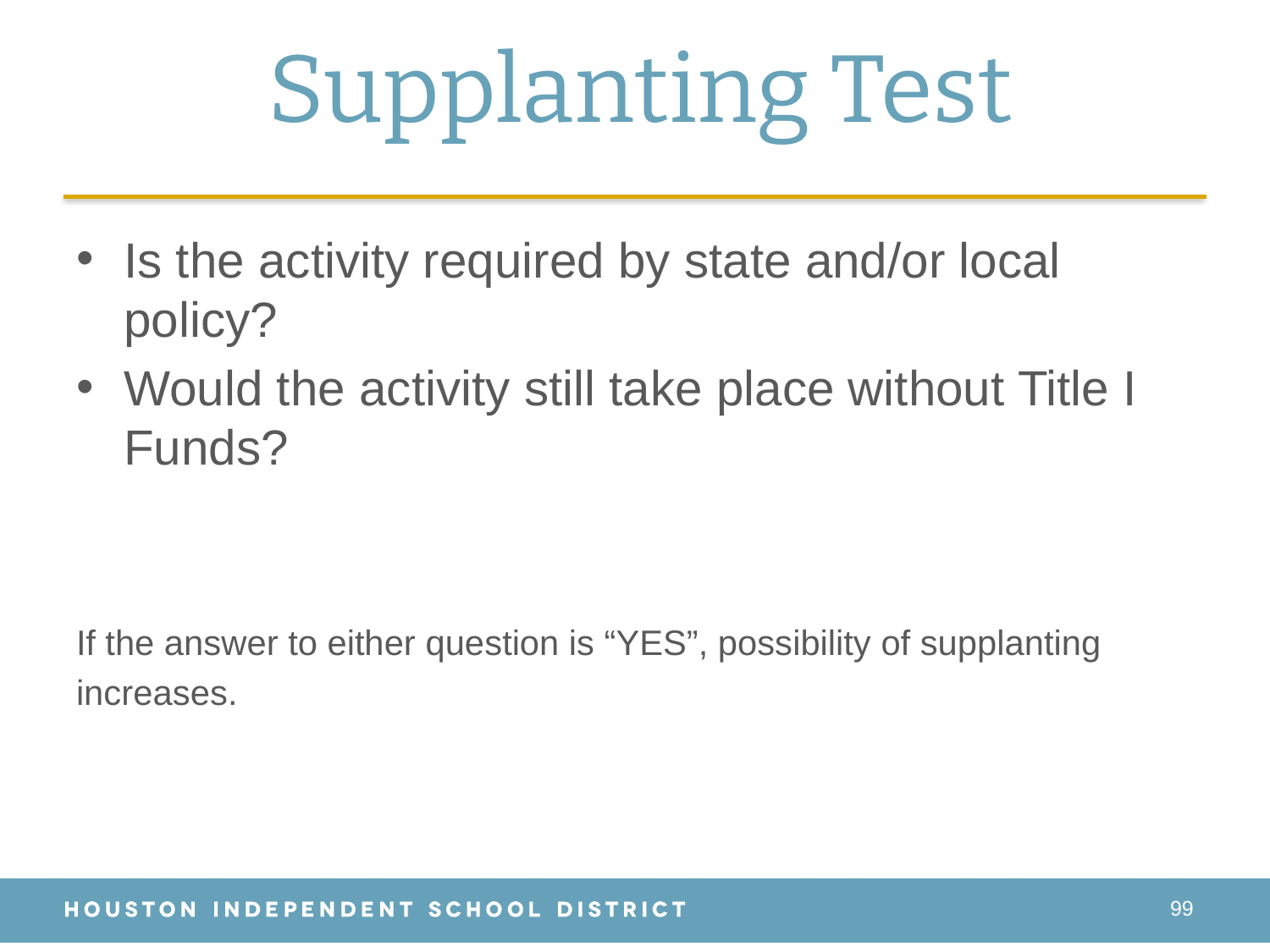

# Supplanting Test
Is the activity required by state and/or local policy?
Would the activity still take place without Title I Funds?

If the answer to either question is “YES”, possibility of supplanting
increases.

99